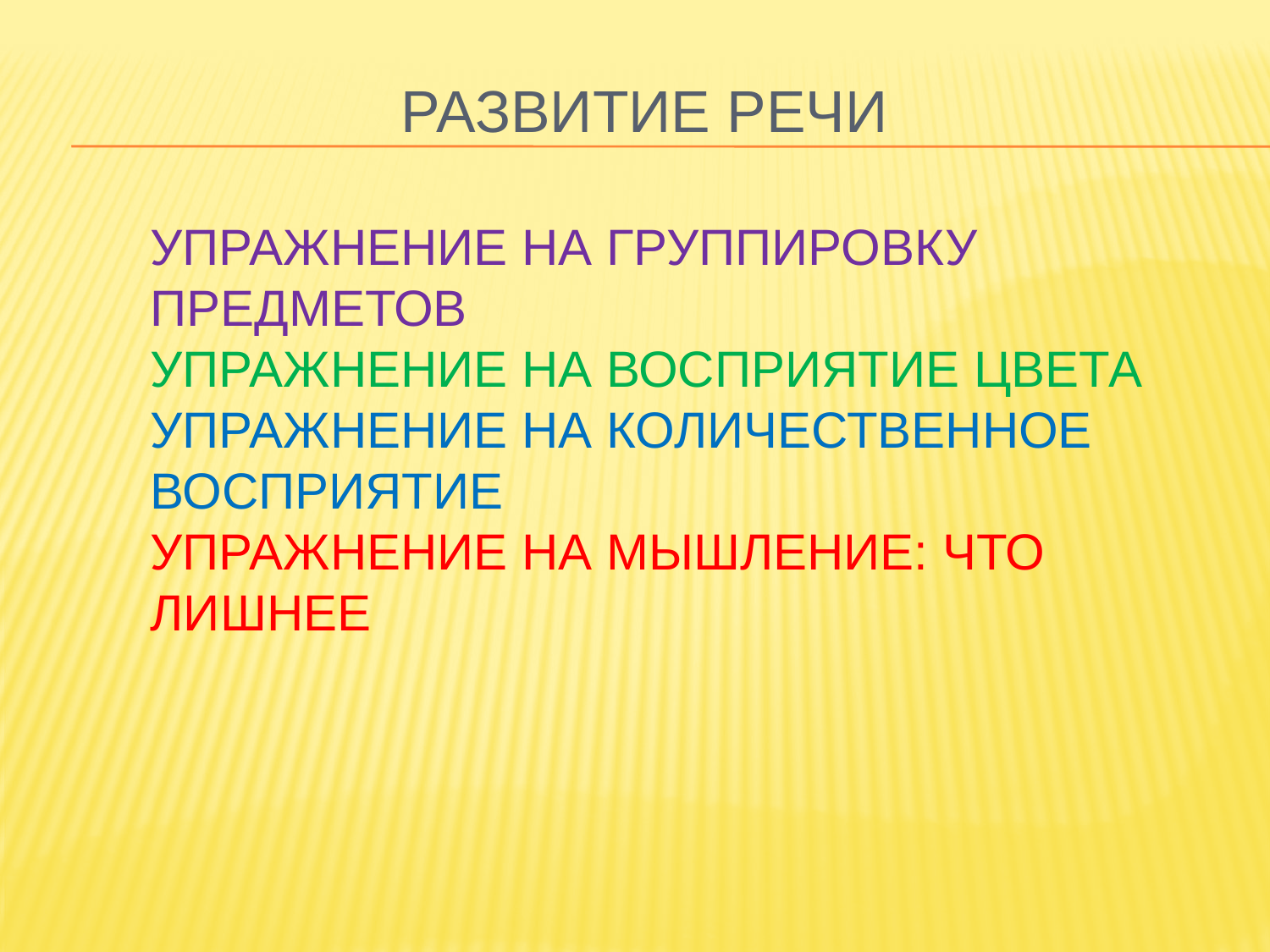

# Развитие речи Упражнение на группировку  предметов Упражнение на восприятие цвета Упражнение на количественное восприятие Упражнение на мышление: что лишнее